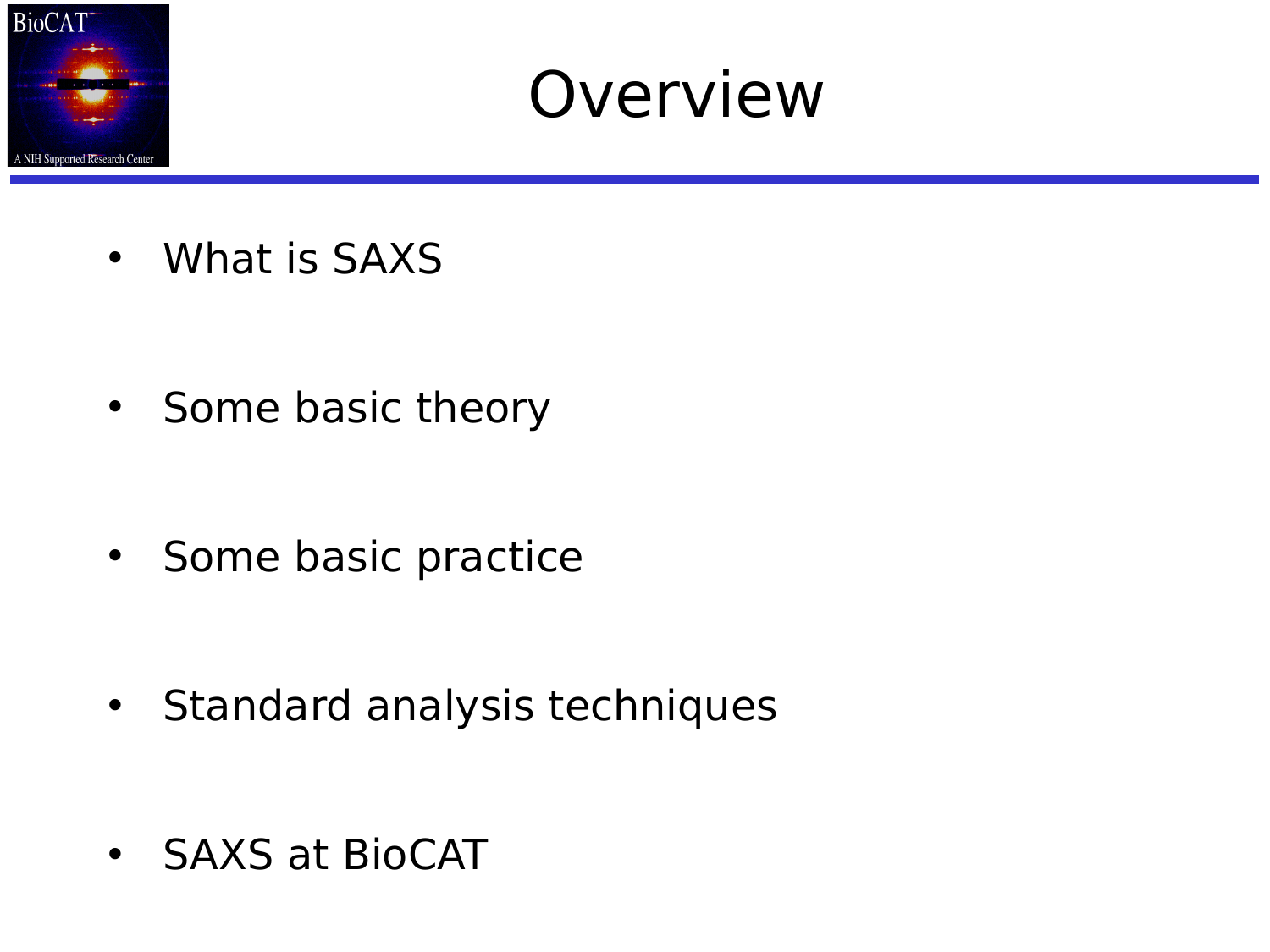

# Overview
What is SAXS

Some basic theory

Some basic practice

Standard analysis techniques

SAXS at BioCAT